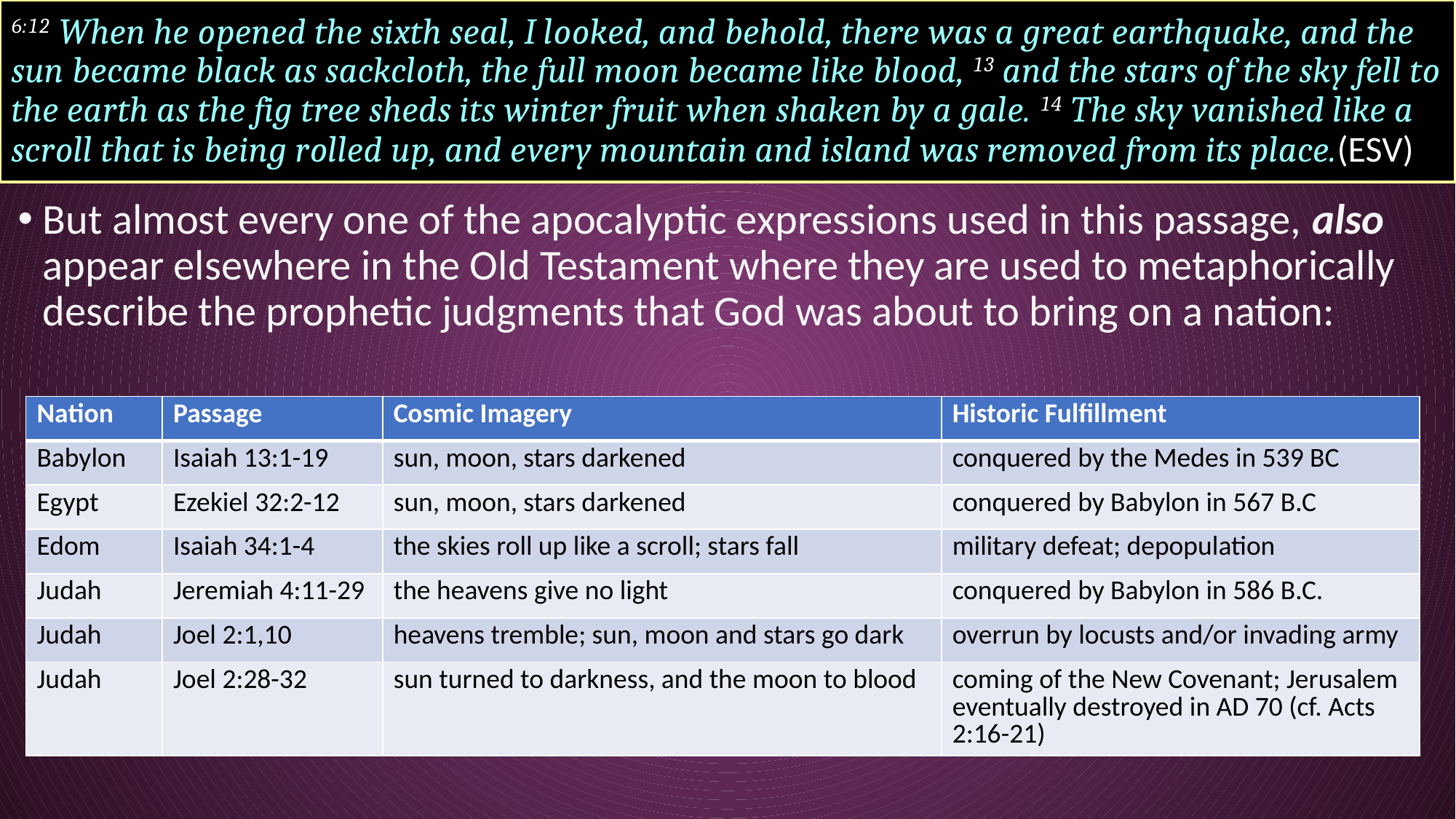

# 6:12 When he opened the sixth seal, I looked, and behold, there was a great earthquake, and the sun became black as sackcloth, the full moon became like blood, 13 and the stars of the sky fell to the earth as the fig tree sheds its winter fruit when shaken by a gale. 14 The sky vanished like a scroll that is being rolled up, and every mountain and island was removed from its place.(ESV)
But almost every one of the apocalyptic expressions used in this passage, also appear elsewhere in the Old Testament where they are used to metaphorically describe the prophetic judgments that God was about to bring on a nation:
| Nation | Passage | Cosmic Imagery | Historic Fulfillment |
| --- | --- | --- | --- |
| Babylon | Isaiah 13:1-19 | sun, moon, stars darkened | conquered by the Medes in 539 BC |
| Egypt | Ezekiel 32:2-12 | sun, moon, stars darkened | conquered by Babylon in 567 B.C |
| Edom | Isaiah 34:1-4 | the skies roll up like a scroll; stars fall | military defeat; depopulation |
| Judah | Jeremiah 4:11-29 | the heavens give no light | conquered by Babylon in 586 B.C. |
| Judah | Joel 2:1,10 | heavens tremble; sun, moon and stars go dark | overrun by locusts and/or invading army |
| Judah | Joel 2:28-32 | sun turned to darkness, and the moon to blood | coming of the New Covenant; Jerusalem eventually destroyed in AD 70 (cf. Acts 2:16-21) |